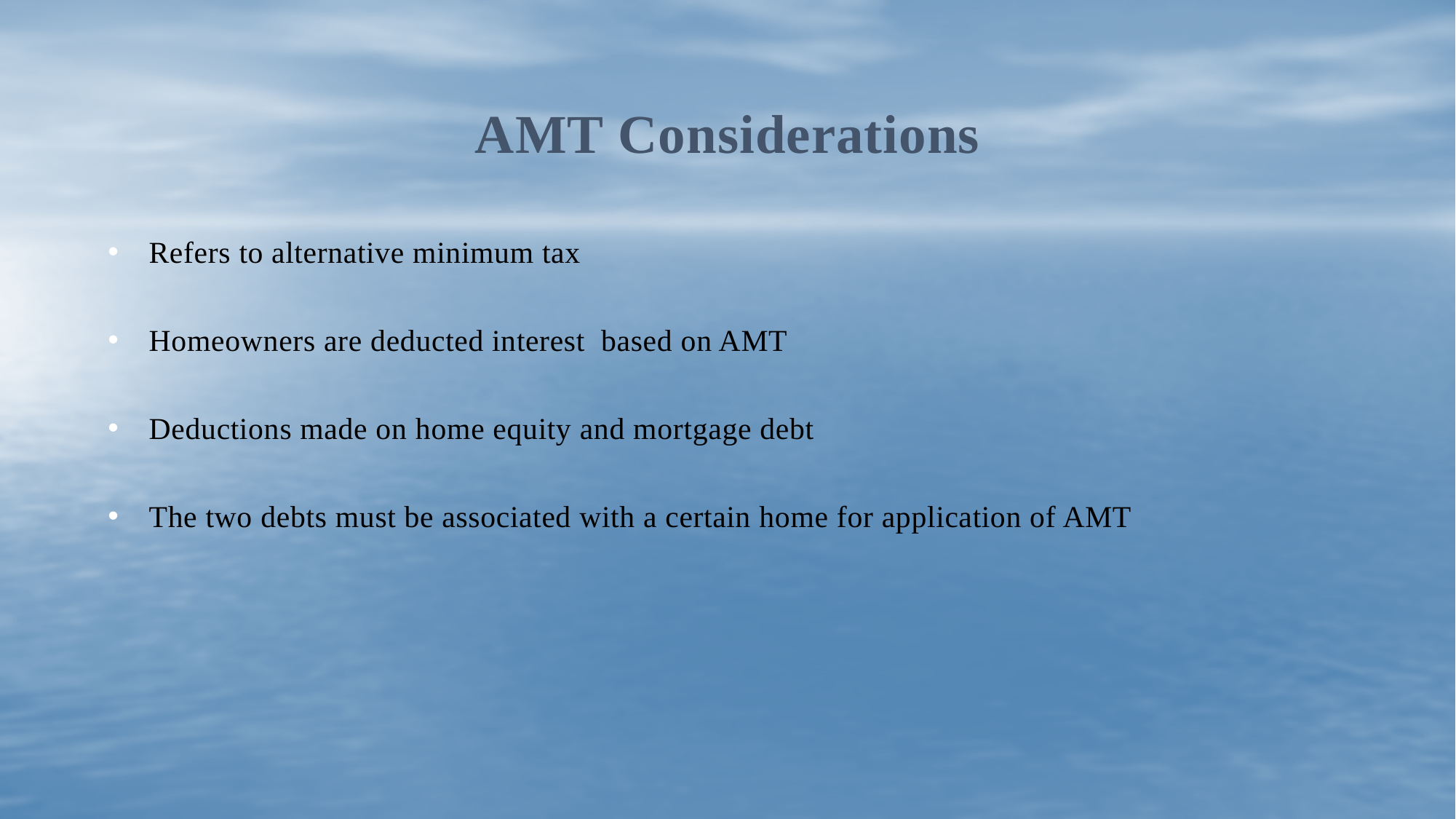

# AmT Considerations
Refers to alternative minimum tax
Homeowners are deducted interest  based on AMT
Deductions made on home equity and mortgage debt
The two debts must be associated with a certain home for application of AMT